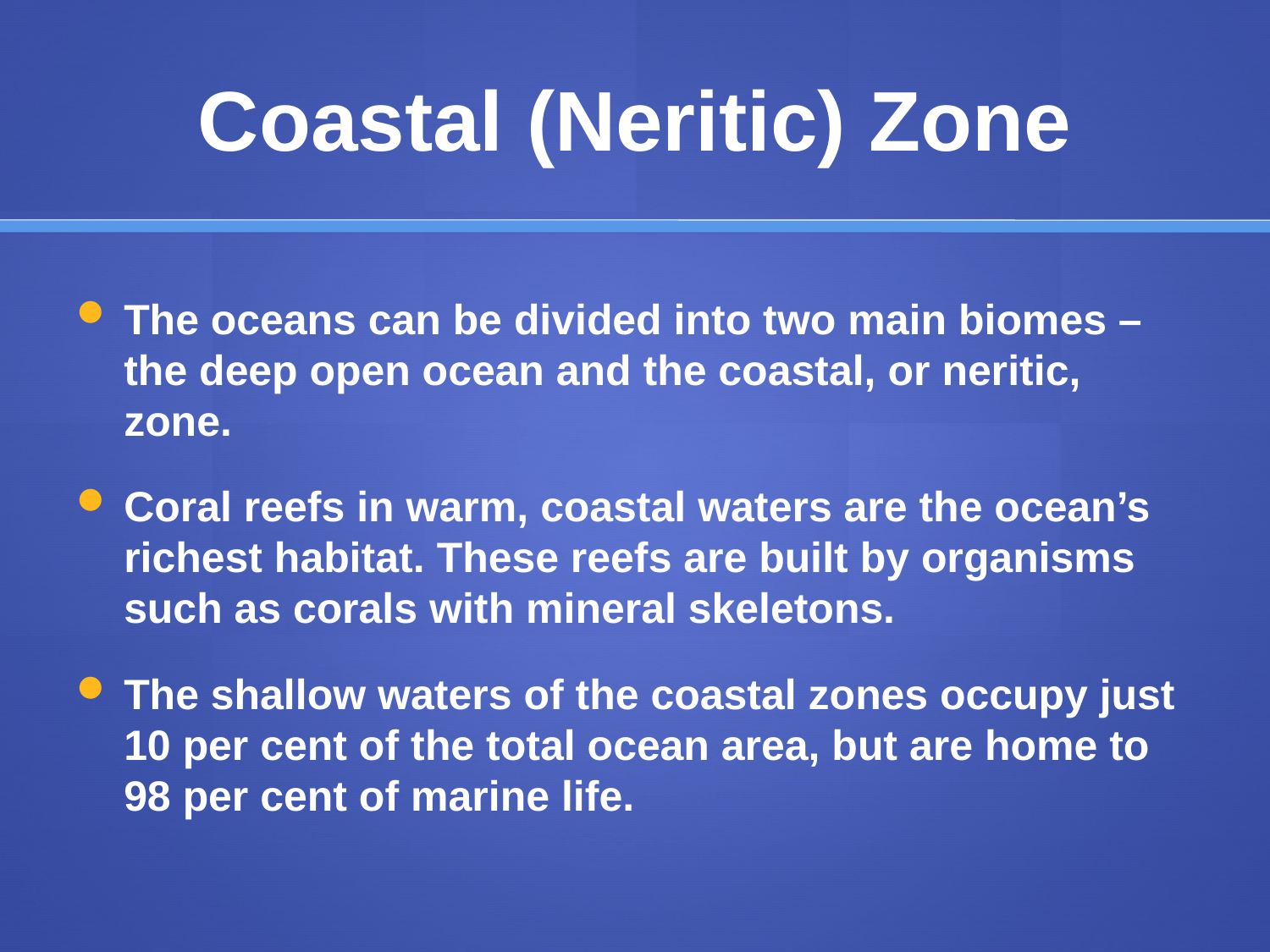

# Coastal (Neritic) Zone
The oceans can be divided into two main biomes – the deep open ocean and the coastal, or neritic, zone.
Coral reefs in warm, coastal waters are the ocean’s richest habitat. These reefs are built by organisms such as corals with mineral skeletons.
The shallow waters of the coastal zones occupy just 10 per cent of the total ocean area, but are home to 98 per cent of marine life.